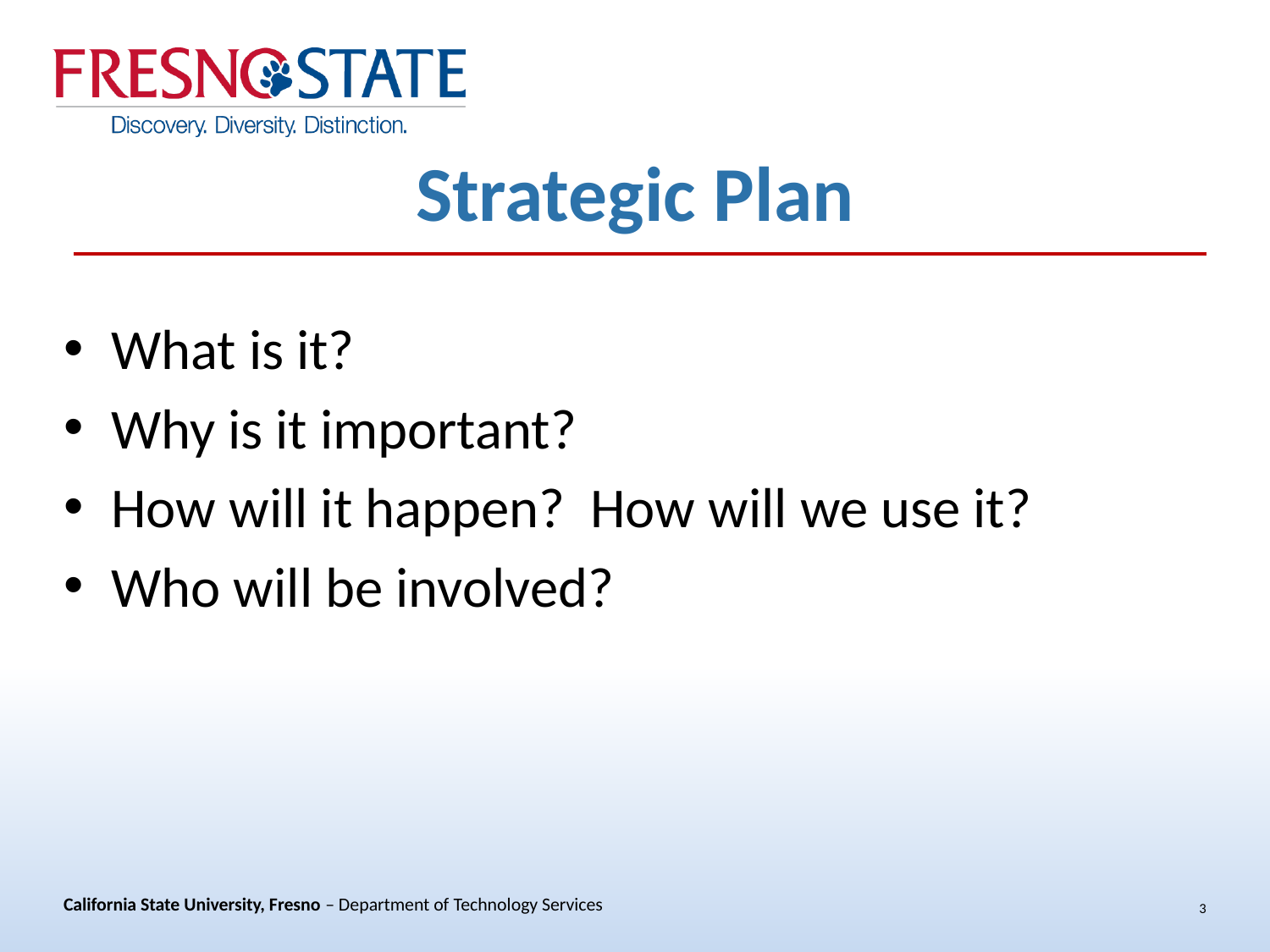

# Strategic Plan

What is it?
Why is it important?
How will it happen?  How will we use it?
Who will be involved?

3